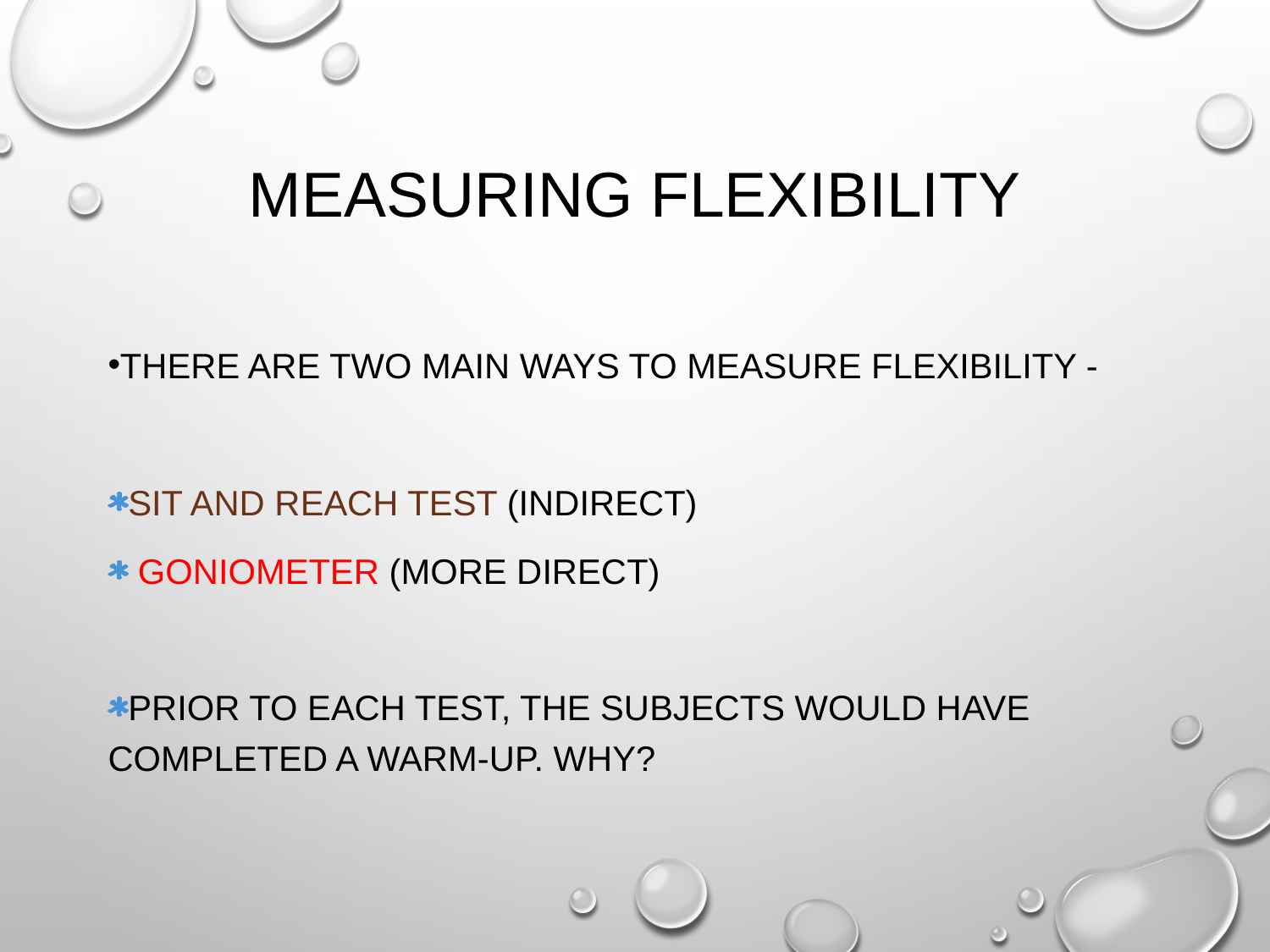

# Measuring Flexibility
There are two main ways to measure flexibility -

Sit and Reach Test (indirect)
 Goniometer (more direct)

Prior to each test, the subjects would have completed a warm-up. Why?